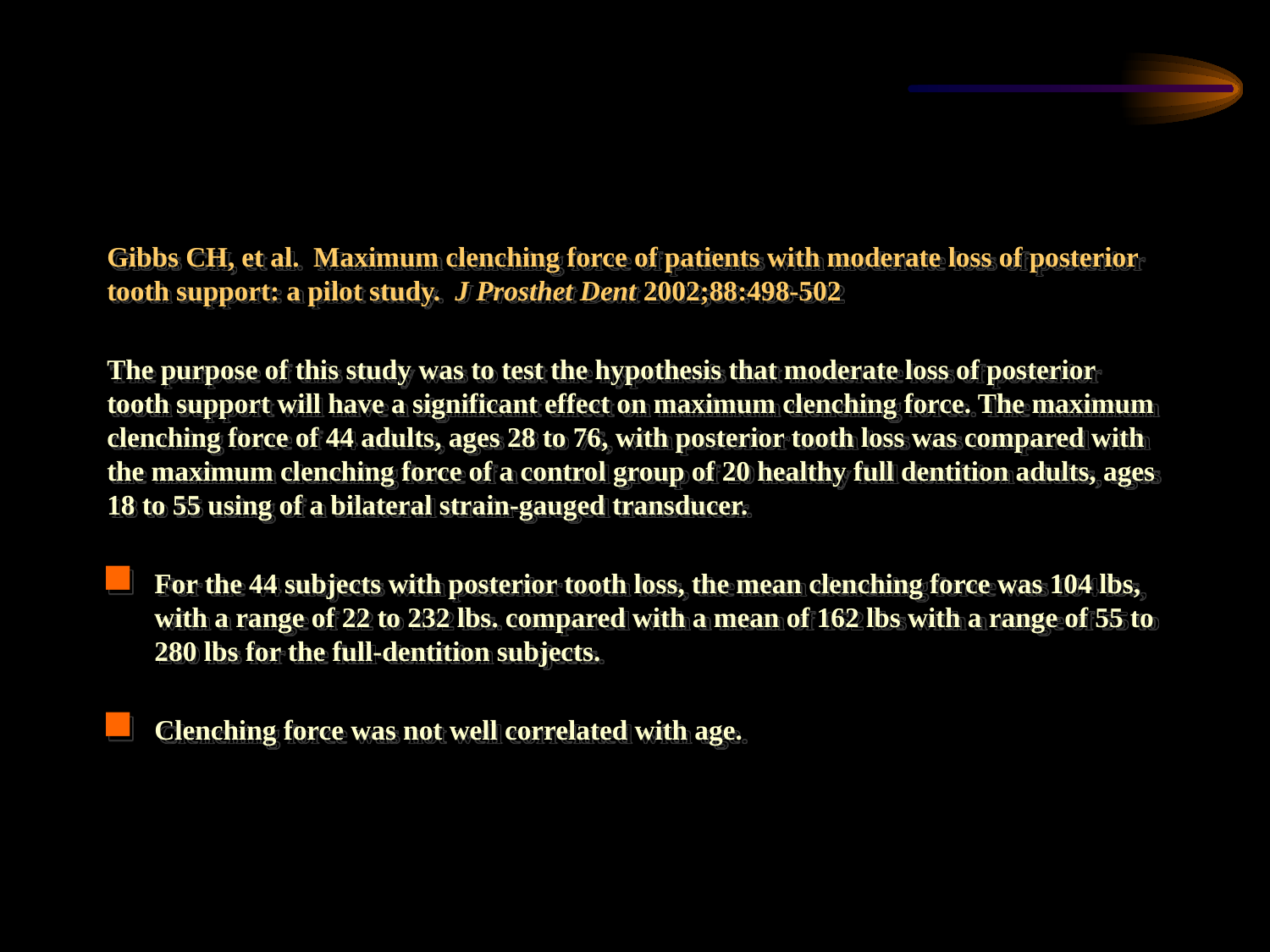

Gibbs CH, et al.  Maximum clenching force of patients with moderate loss of posterior tooth support: a pilot study.  J Prosthet Dent 2002;88:498-502

The purpose of this study was to test the hypothesis that moderate loss of posterior tooth support will have a significant effect on maximum clenching force. The maximum clenching force of 44 adults, ages 28 to 76, with posterior tooth loss was compared with the maximum clenching force of a control group of 20 healthy full dentition adults, ages 18 to 55 using of a bilateral strain-gauged transducer.

For the 44 subjects with posterior tooth loss, the mean clenching force was 104 lbs, with a range of 22 to 232 lbs. compared with a mean of 162 lbs with a range of 55 to 280 lbs for the full-dentition subjects.

Clenching force was not well correlated with age.